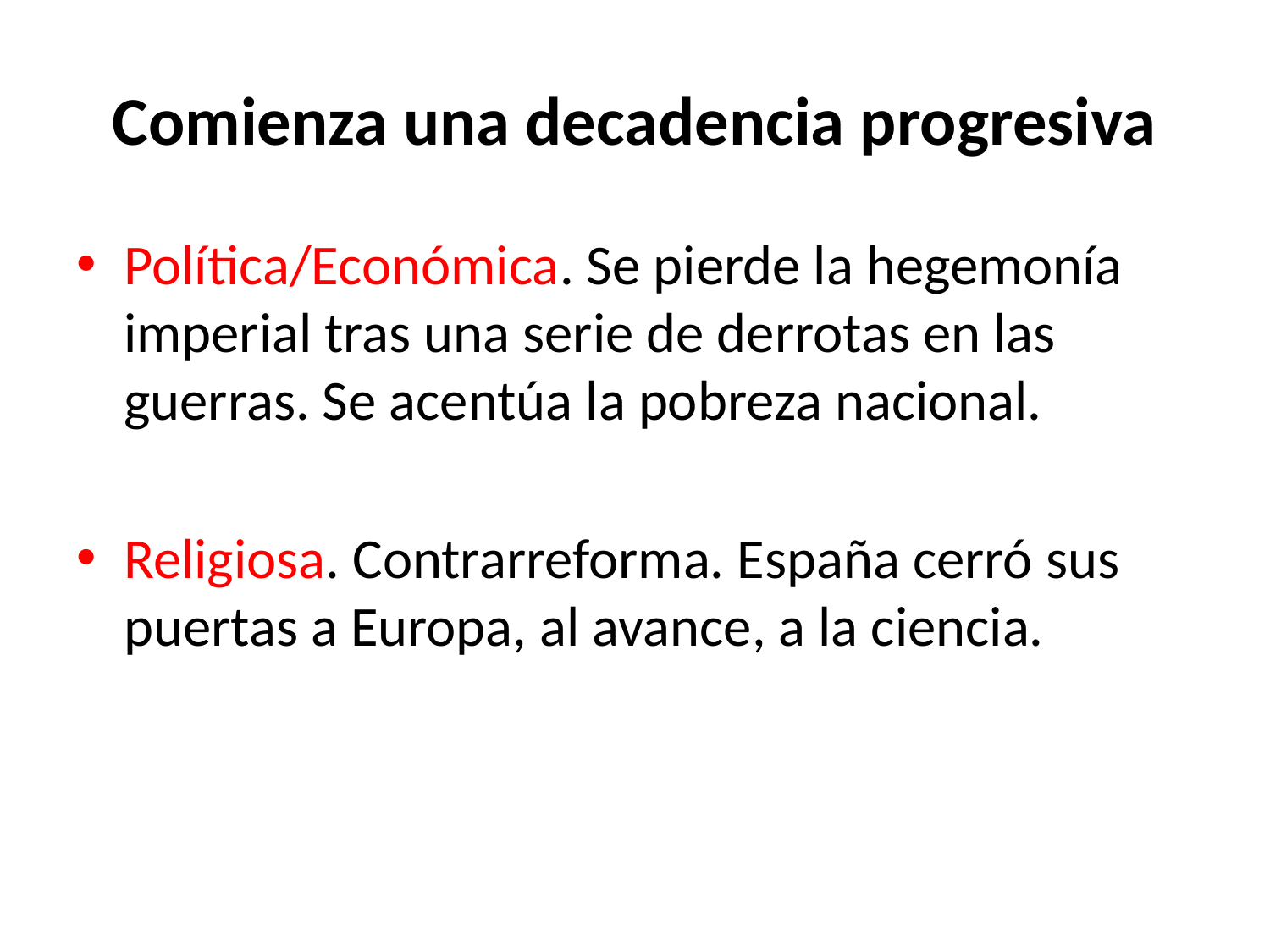

# Comienza una decadencia progresiva
Política/Económica. Se pierde la hegemonía imperial tras una serie de derrotas en las guerras. Se acentúa la pobreza nacional.

Religiosa. Contrarreforma. España cerró sus puertas a Europa, al avance, a la ciencia.